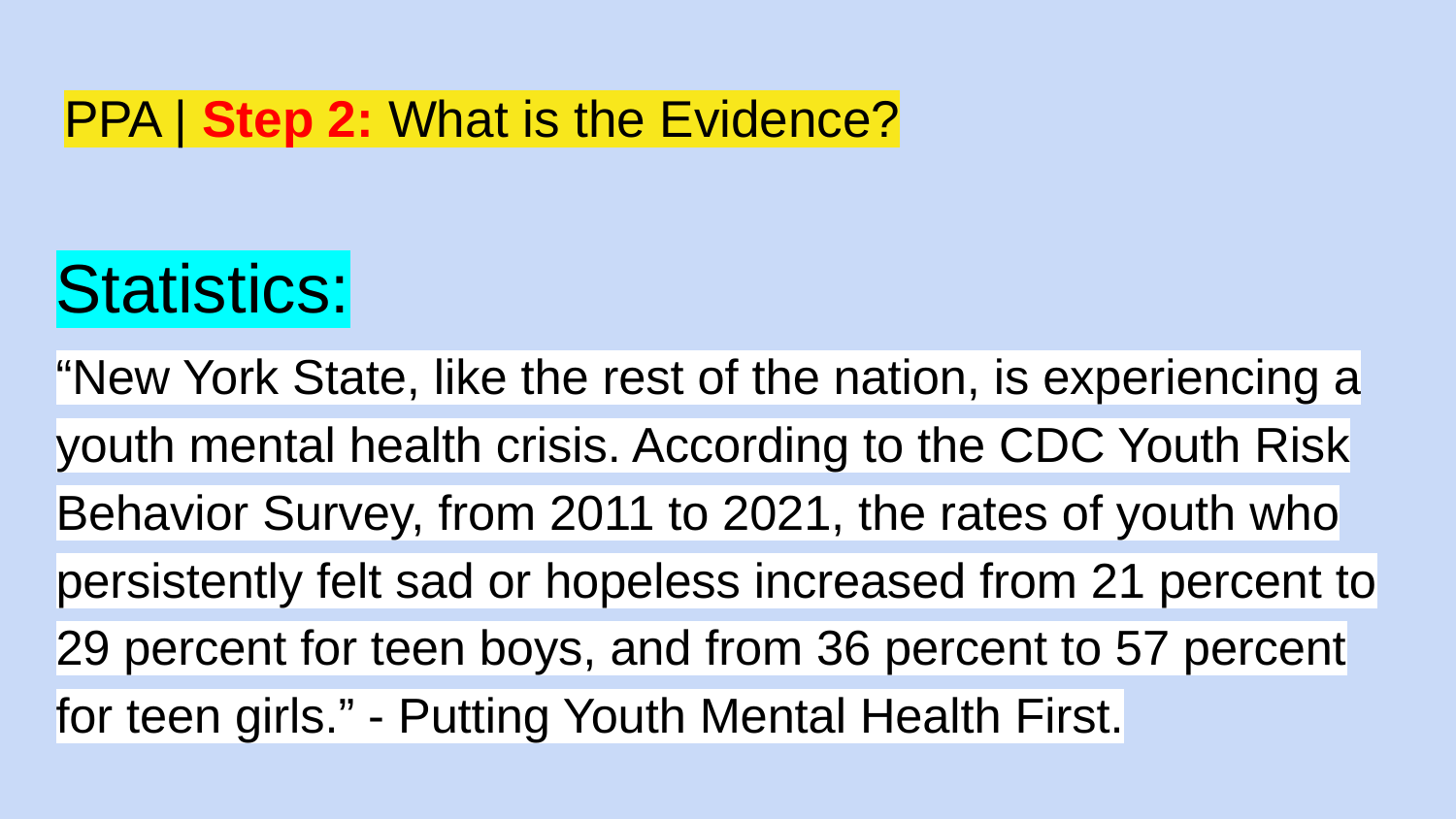

# PPA | Step 2: What is the Evidence?
Statistics:
“New York State, like the rest of the nation, is experiencing a youth mental health crisis. According to the CDC Youth Risk Behavior Survey, from 2011 to 2021, the rates of youth who persistently felt sad or hopeless increased from 21 percent to 29 percent for teen boys, and from 36 percent to 57 percent for teen girls.” - Putting Youth Mental Health First.